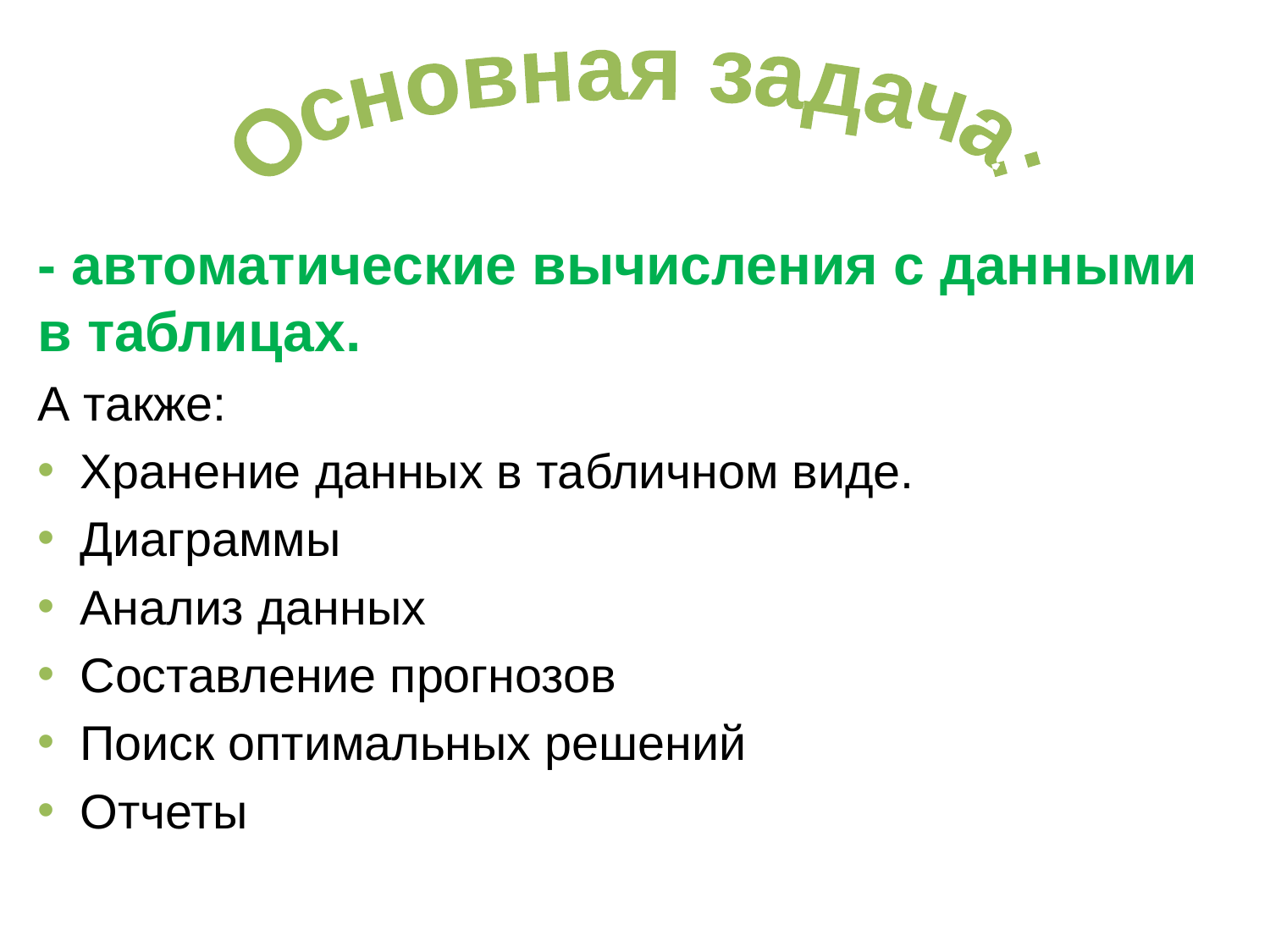

Основная задача:
- автоматические вычисления с данными в таблицах.
А также:
Хранение данных в табличном виде.
Диаграммы
Анализ данных
Составление прогнозов
Поиск оптимальных решений
Отчеты